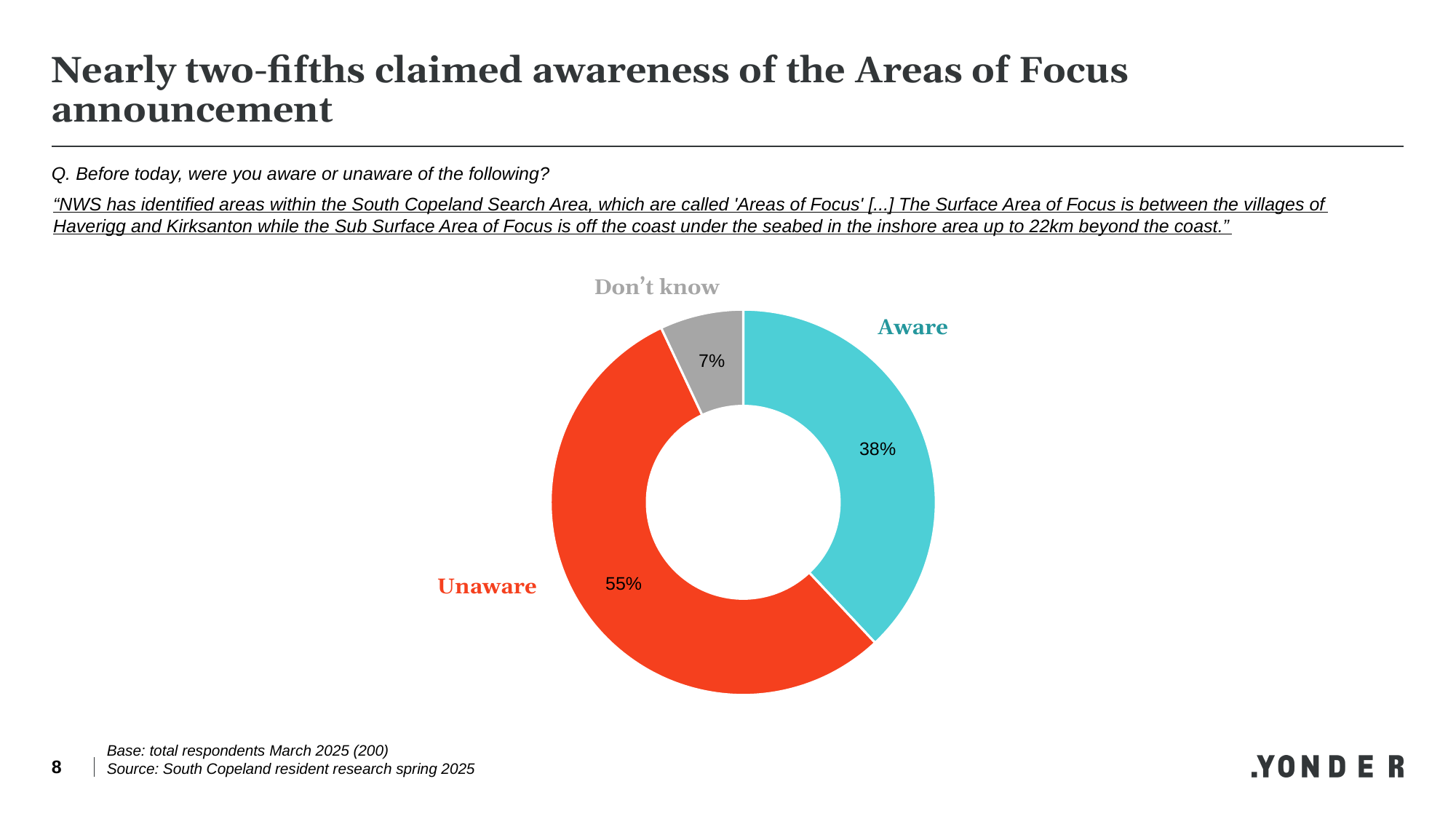

# Nearly two-fifths claimed awareness of the Areas of Focus announcement
Q. Before today, were you aware or unaware of the following?
“NWS has identified areas within the South Copeland Search Area, which are called 'Areas of Focus' [...] The Surface Area of Focus is between the villages of Haverigg and Kirksanton while the Sub Surface Area of Focus is off the coast under the seabed in the inshore area up to 22km beyond the coast.”
Don’t know

### Chart

| Category | Aware |
|---|---|
| Aware | 0.38 |
| Unaware | 0.55 |
| Don't know | 0.07 |
Aware
Unaware
8
Base: total respondents March 2025 (200)
Source: South Copeland resident research spring 2025